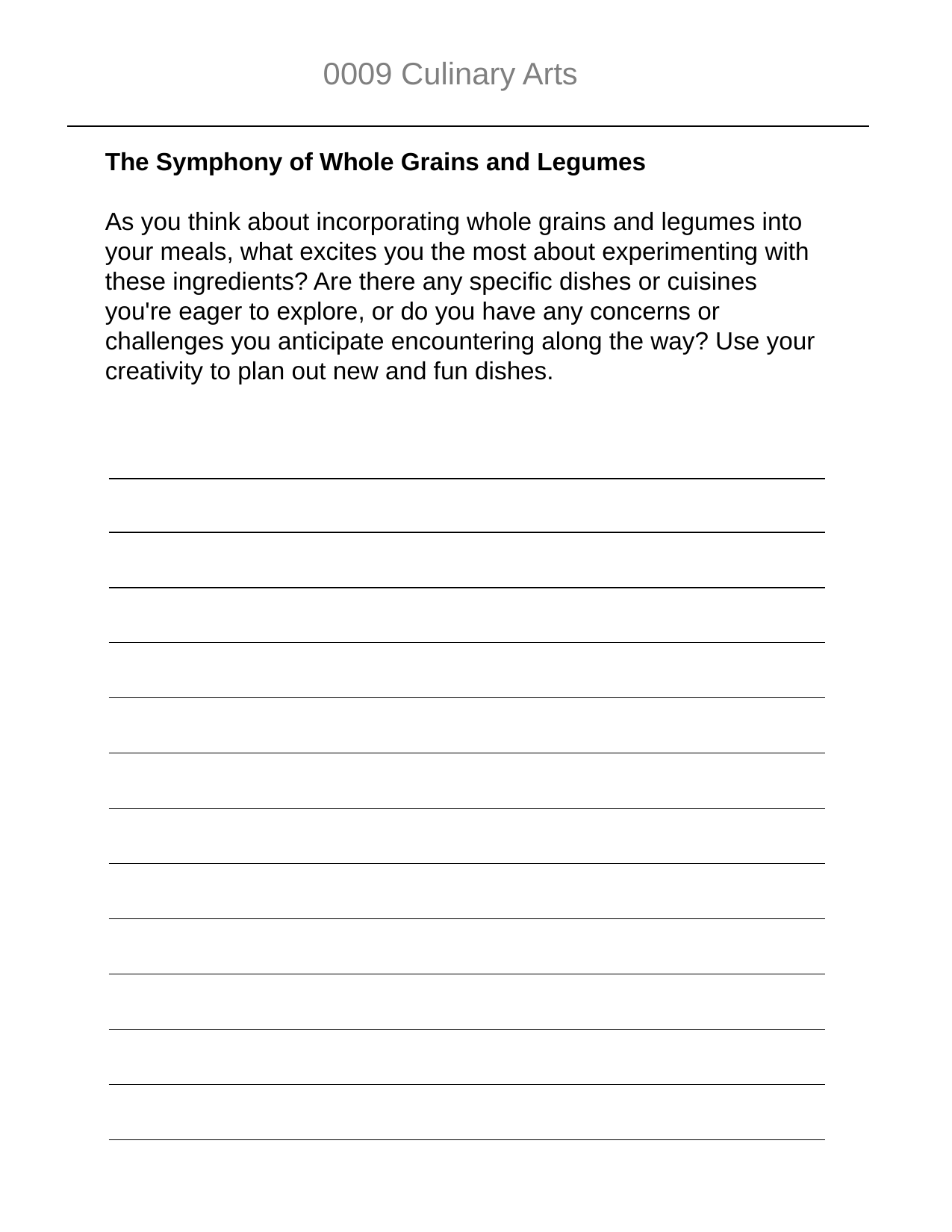

0009 Culinary Arts
The Symphony of Whole Grains and Legumes

As you think about incorporating whole grains and legumes into your meals, what excites you the most about experimenting with these ingredients? Are there any specific dishes or cuisines you're eager to explore, or do you have any concerns or challenges you anticipate encountering along the way? Use your creativity to plan out new and fun dishes.
|  |
| --- |
|  |
|  |
|  |
|  |
|  |
|  |
|  |
|  |
|  |
|  |
|  |